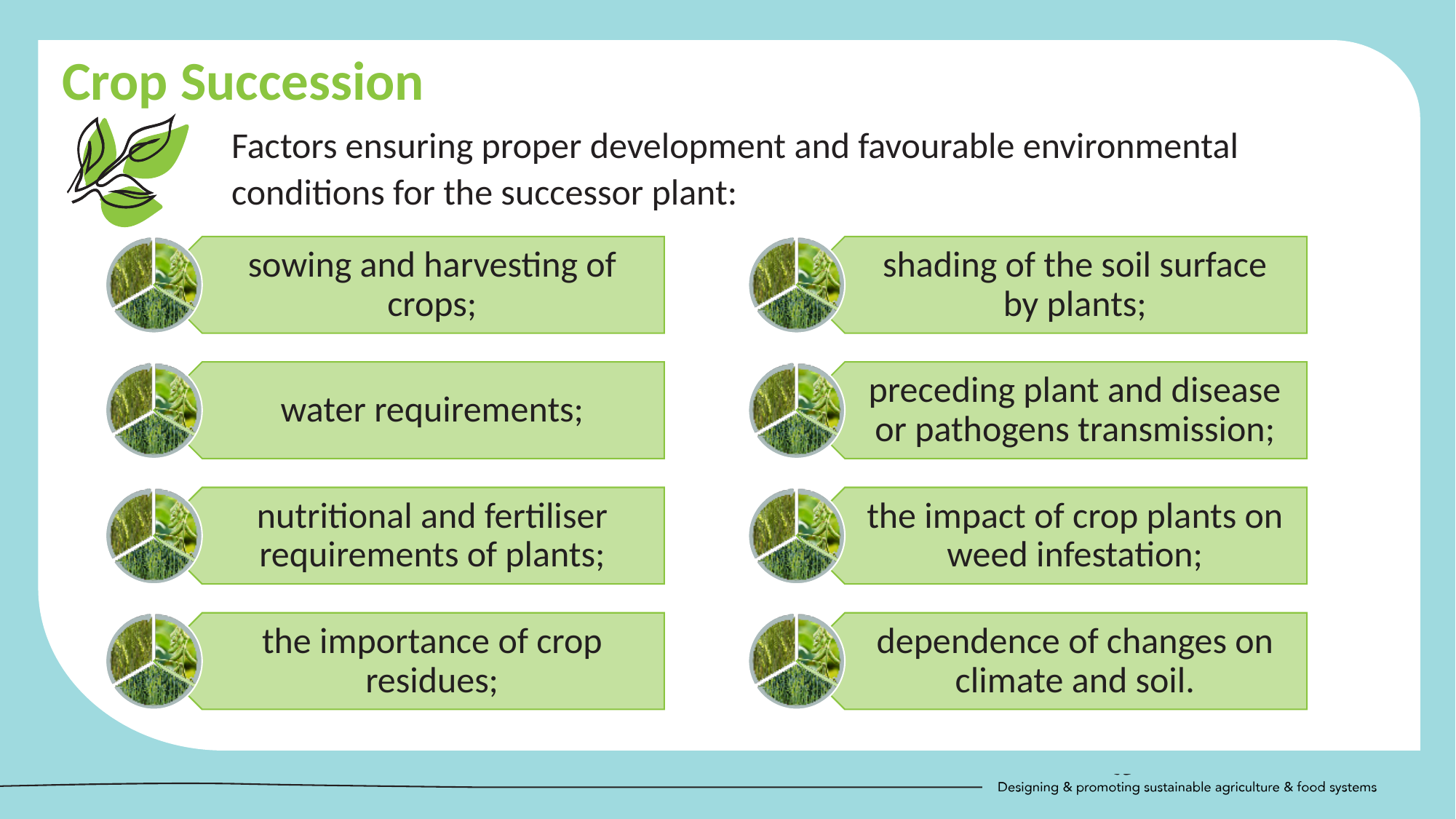

Crop Succession

Factors ensuring proper development and favourable environmental conditions for the successor plant:
sowing and harvesting of crops;

water requirements;

nutritional and fertiliser requirements of plants;

the importance of crop residues;

shading of the soil surface by plants;

preceding plant and disease or pathogens transmission;

the impact of crop plants on weed infestation;

dependence of changes on climate and soil.